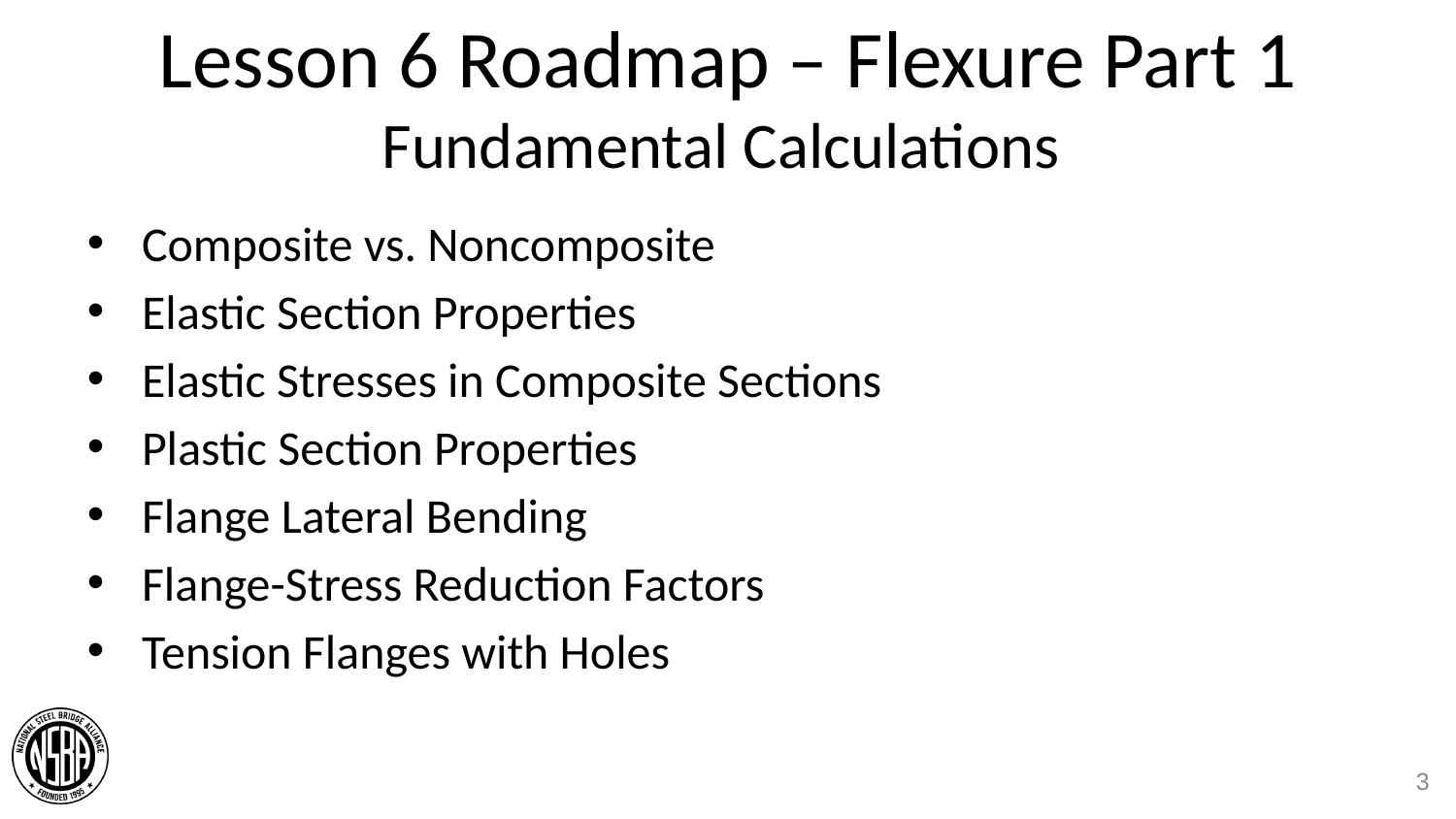

# Lesson 6 Roadmap – Flexure Part 1 Fundamental Calculations
Composite vs. Noncomposite
Elastic Section Properties
Elastic Stresses in Composite Sections
Plastic Section Properties
Flange Lateral Bending
Flange-Stress Reduction Factors
Tension Flanges with Holes

3